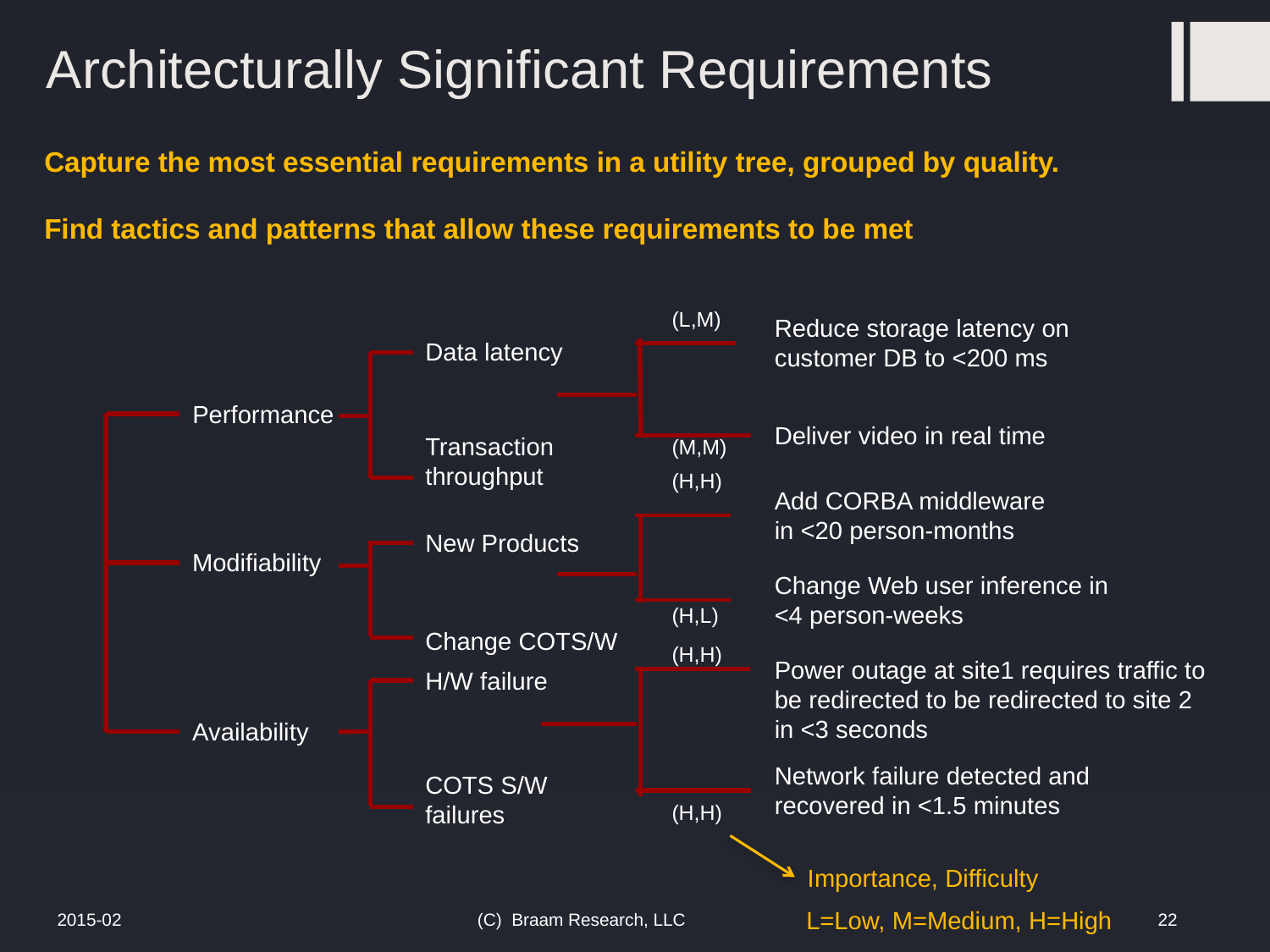

# Architecturally Significant Requirements
Capture the most essential requirements in a utility tree, grouped by quality.

Find tactics and patterns that allow these requirements to be met
(L,M)
Reduce storage latency on customer DB to <200 ms
Data latency
Performance
Deliver video in real time
Transaction throughput
(M,M)
(H,H)
Add CORBA middleware in <20 person-months
New Products
Modifiability
Change Web user inference in <4 person-weeks
(H,L)
Change COTS/W
(H,H)
Power outage at site1 requires traffic to be redirected to be redirected to site 2 in <3 seconds
H/W failure
Availability
Network failure detected and recovered in <1.5 minutes
COTS S/W failures
(H,H)
Importance, Difficulty
(C)  Braam Research, LLC
22
2015-02
L=Low, M=Medium, H=High